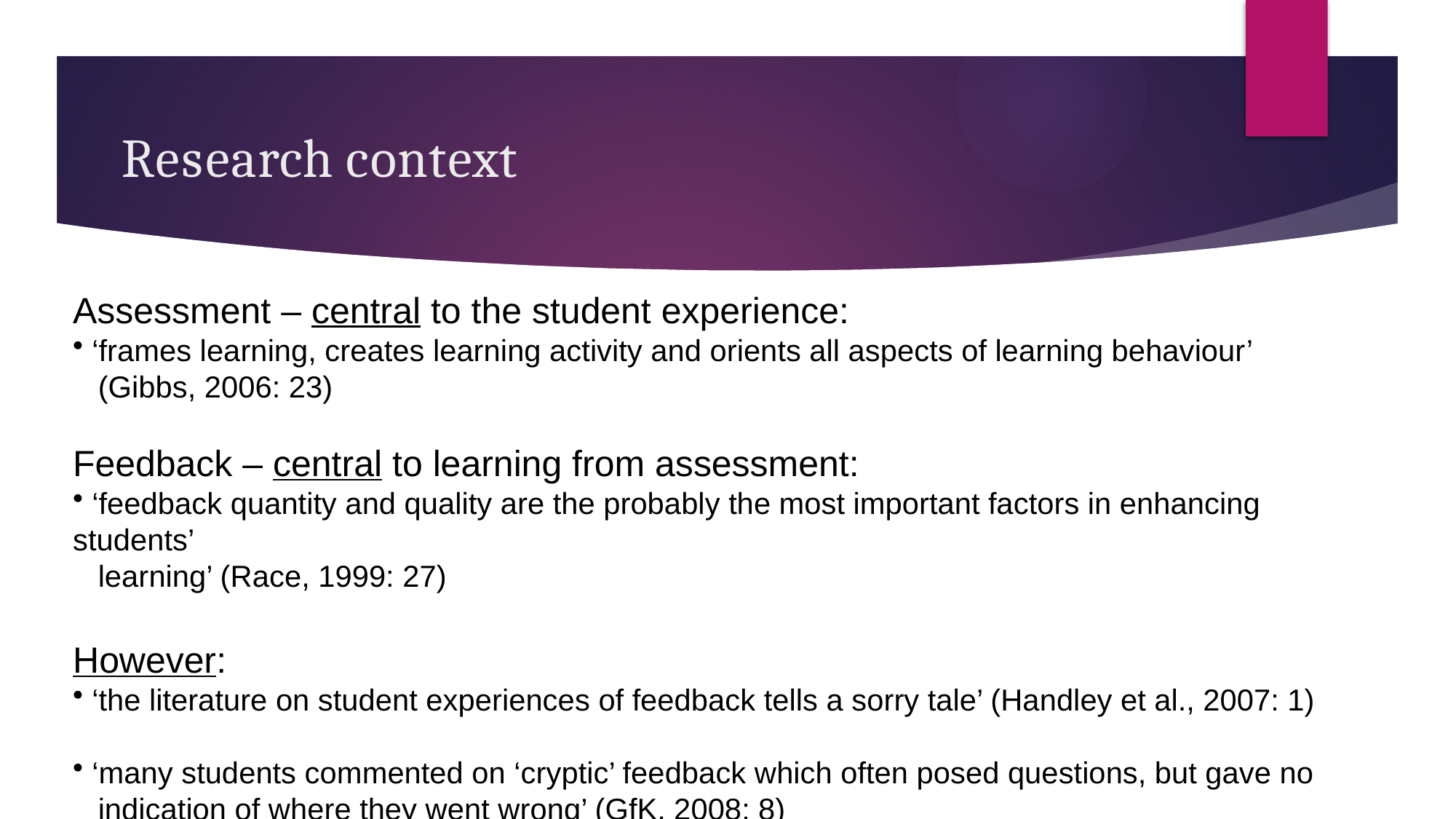

# Research context
Assessment – central to the student experience:
 ‘frames learning, creates learning activity and orients all aspects of learning behaviour’
   (Gibbs, 2006: 23)

Feedback – central to learning from assessment:
 ‘feedback quantity and quality are the probably the most important factors in enhancing students’
   learning’ (Race, 1999: 27)

However:
 ‘the literature on student experiences of feedback tells a sorry tale’ (Handley et al., 2007: 1)

 ‘many students commented on ‘cryptic’ feedback which often posed questions, but gave no
   indication of where they went wrong’ (GfK, 2008: 8)